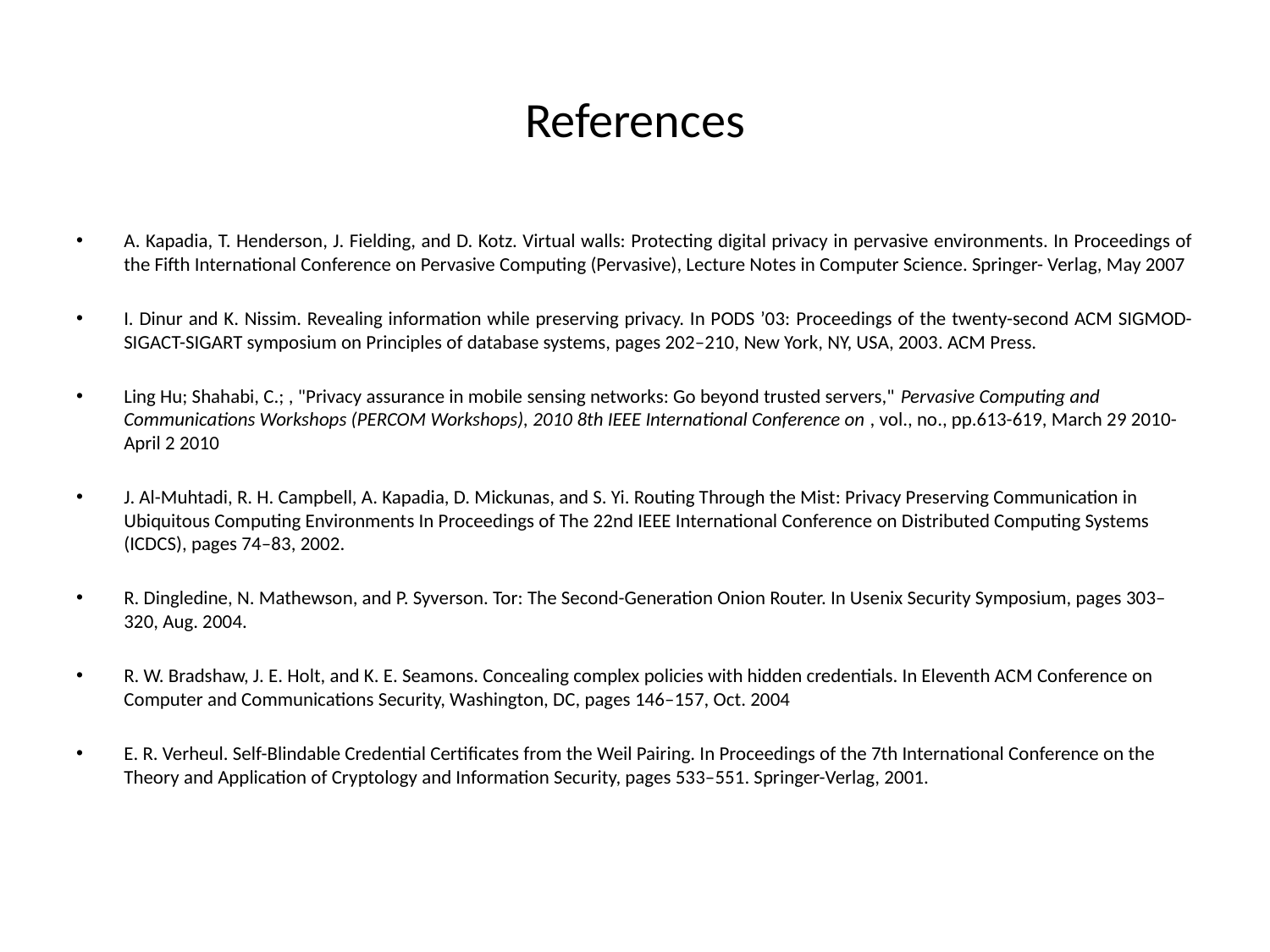

# References
A. Kapadia, T. Henderson, J. Fielding, and D. Kotz. Virtual walls: Protecting digital privacy in pervasive environments. In Proceedings of the Fifth International Conference on Pervasive Computing (Pervasive), Lecture Notes in Computer Science. Springer- Verlag, May 2007

I. Dinur and K. Nissim. Revealing information while preserving privacy. In PODS ’03: Proceedings of the twenty-second ACM SIGMOD-SIGACT-SIGART symposium on Principles of database systems, pages 202–210, New York, NY, USA, 2003. ACM Press.

Ling Hu; Shahabi, C.; , "Privacy assurance in mobile sensing networks: Go beyond trusted servers," Pervasive Computing and Communications Workshops (PERCOM Workshops), 2010 8th IEEE International Conference on , vol., no., pp.613-619, March 29 2010-April 2 2010

J. Al-Muhtadi, R. H. Campbell, A. Kapadia, D. Mickunas, and S. Yi. Routing Through the Mist: Privacy Preserving Communication in Ubiquitous Computing Environments In Proceedings of The 22nd IEEE International Conference on Distributed Computing Systems (ICDCS), pages 74–83, 2002.

R. Dingledine, N. Mathewson, and P. Syverson. Tor: The Second-Generation Onion Router. In Usenix Security Symposium, pages 303–320, Aug. 2004.

R. W. Bradshaw, J. E. Holt, and K. E. Seamons. Concealing complex policies with hidden credentials. In Eleventh ACM Conference on Computer and Communications Security, Washington, DC, pages 146–157, Oct. 2004

E. R. Verheul. Self-Blindable Credential Certificates from the Weil Pairing. In Proceedings of the 7th International Conference on the Theory and Application of Cryptology and Information Security, pages 533–551. Springer-Verlag, 2001.